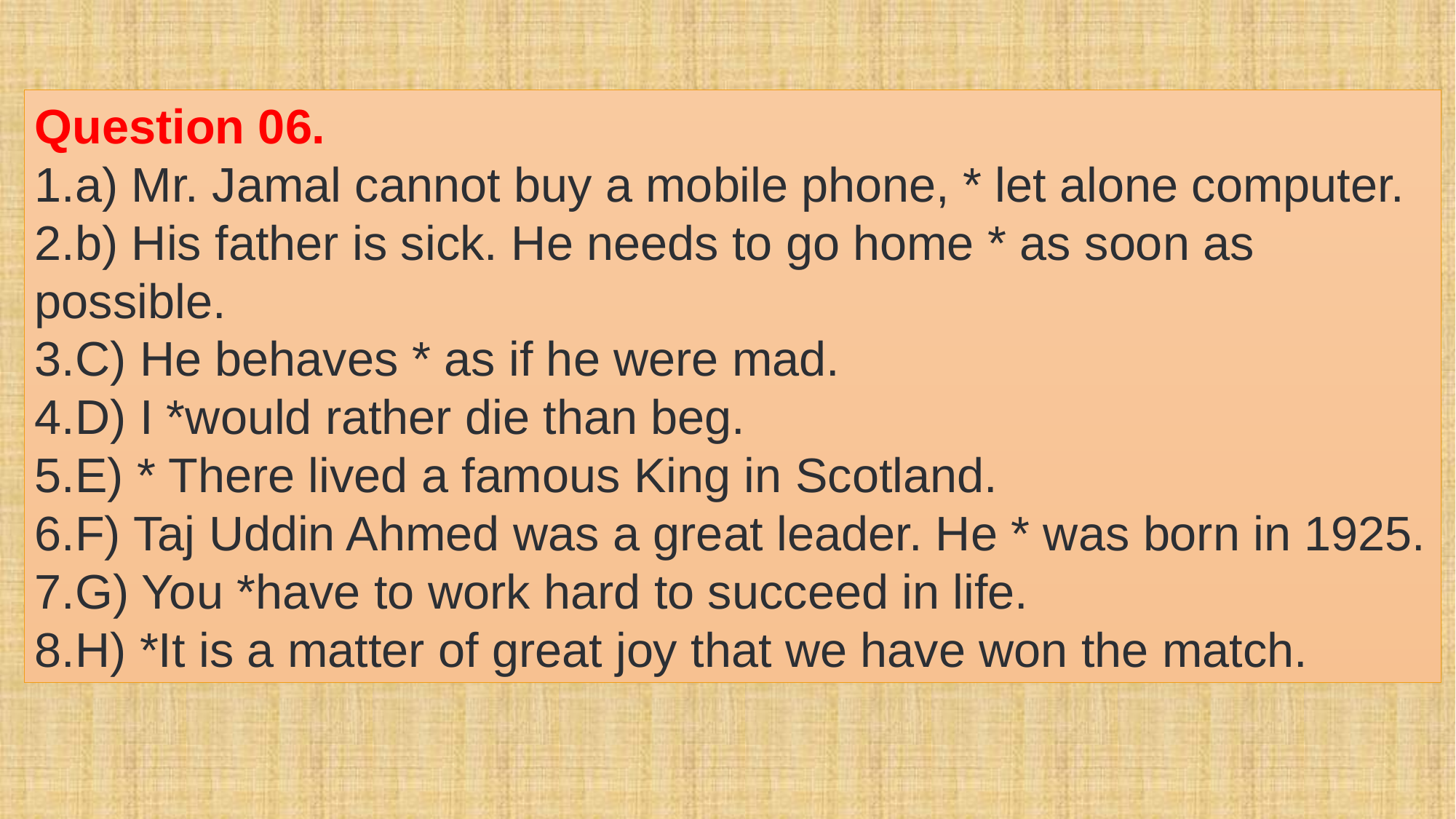

Question 06.
a) Mr. Jamal cannot buy a mobile phone, * let alone computer.
b) His father is sick. He needs to go home * as soon as possible.
C) He behaves * as if he were mad.
D) I *would rather die than beg.
E) * There lived a famous King in Scotland.
F) Taj Uddin Ahmed was a great leader. He * was born in 1925.
G) You *have to work hard to succeed in life.
H) *It is a matter of great joy that we have won the match.